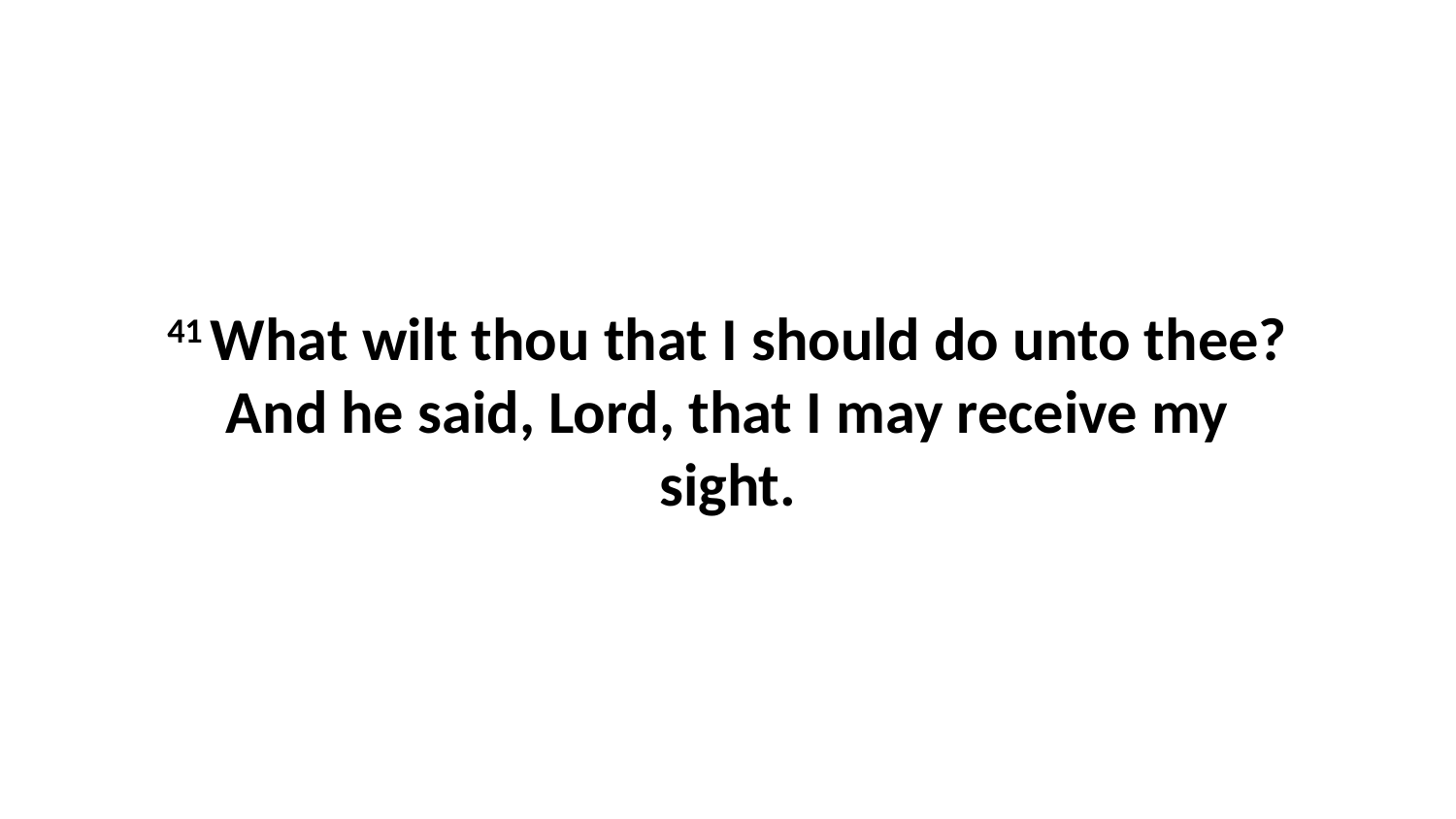

41 What wilt thou that I should do unto thee? And he said, Lord, that I may receive my sight.